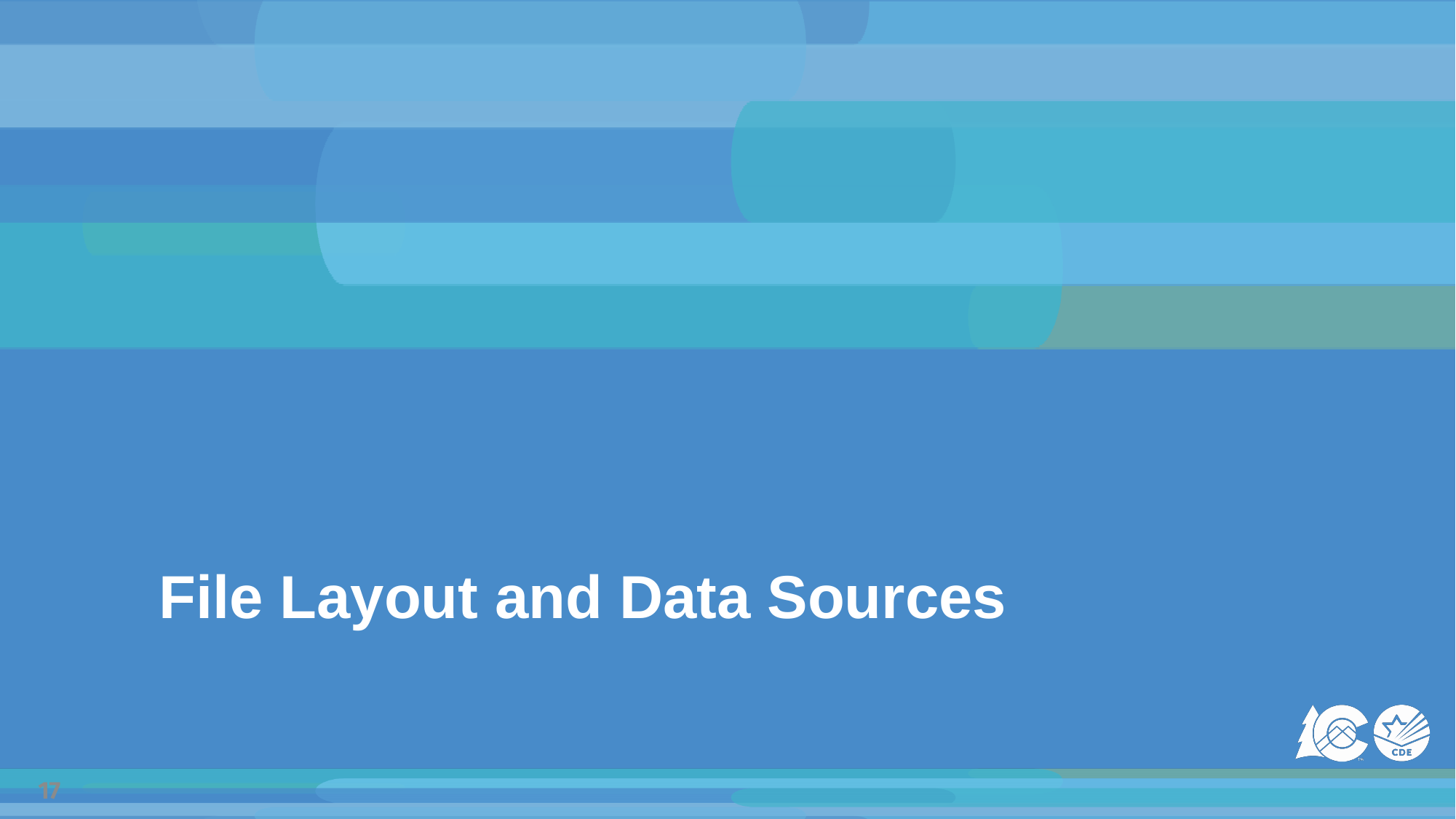

# File Layout and Data Sources
17